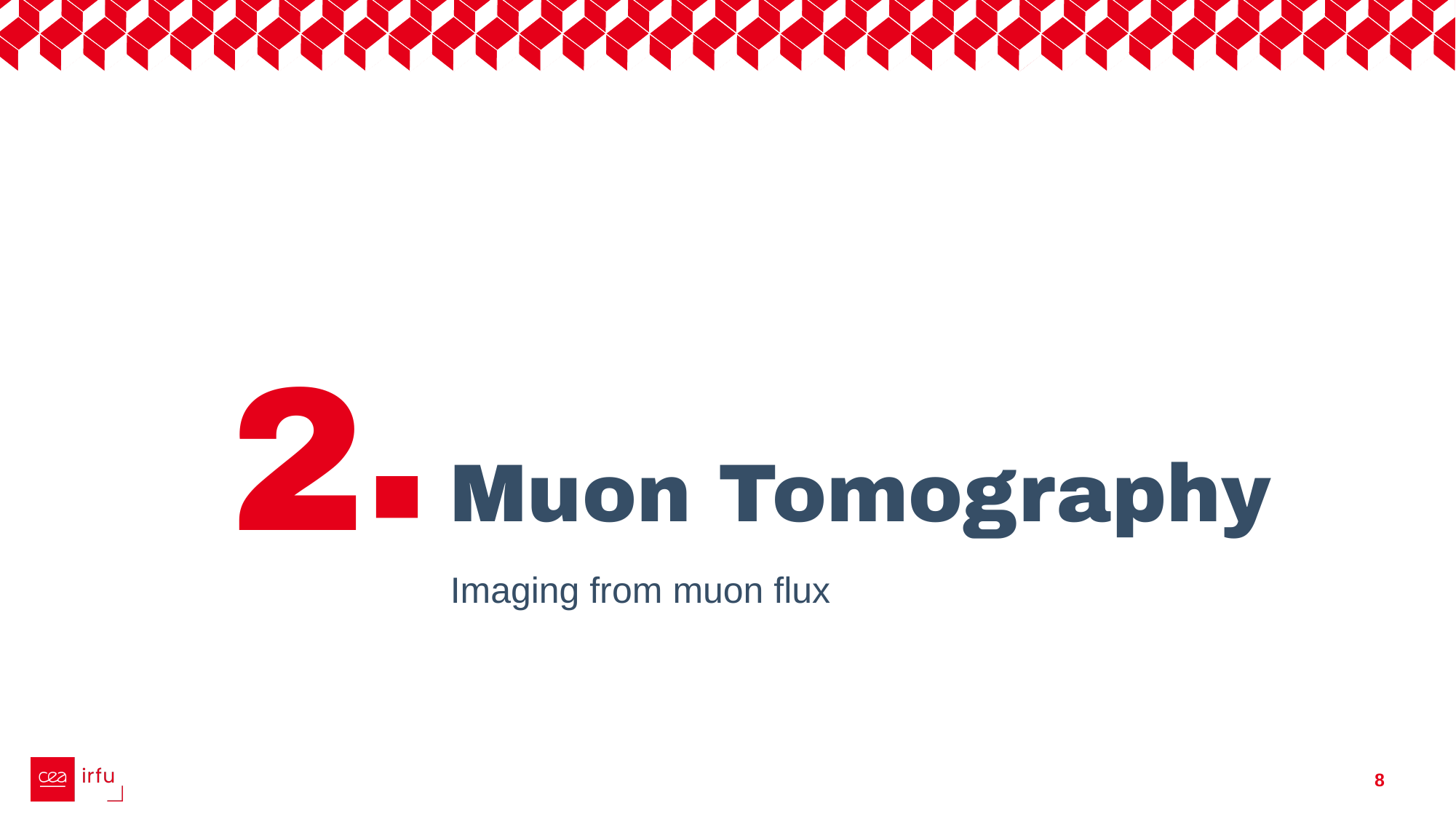

2
# Muon Tomography
Imaging from muon flux
8